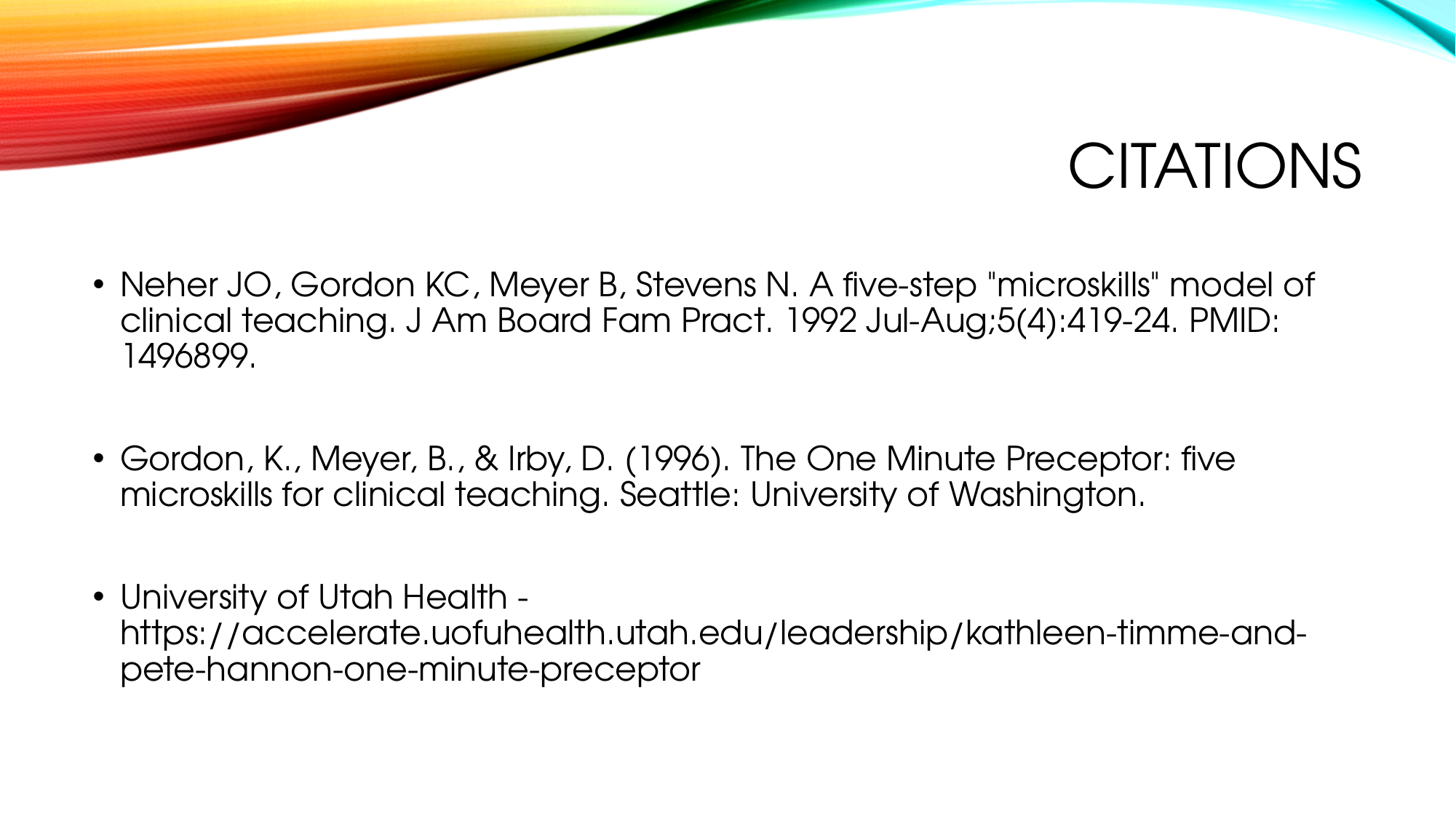

# Citations
Neher JO, Gordon KC, Meyer B, Stevens N. A five-step "microskills" model of clinical teaching. J Am Board Fam Pract. 1992 Jul-Aug;5(4):419-24. PMID: 1496899.

Gordon, K., Meyer, B., & Irby, D. (1996). The One Minute Preceptor: five microskills for clinical teaching. Seattle: University of Washington.

University of Utah Health - https://accelerate.uofuhealth.utah.edu/leadership/kathleen-timme-and-pete-hannon-one-minute-preceptor